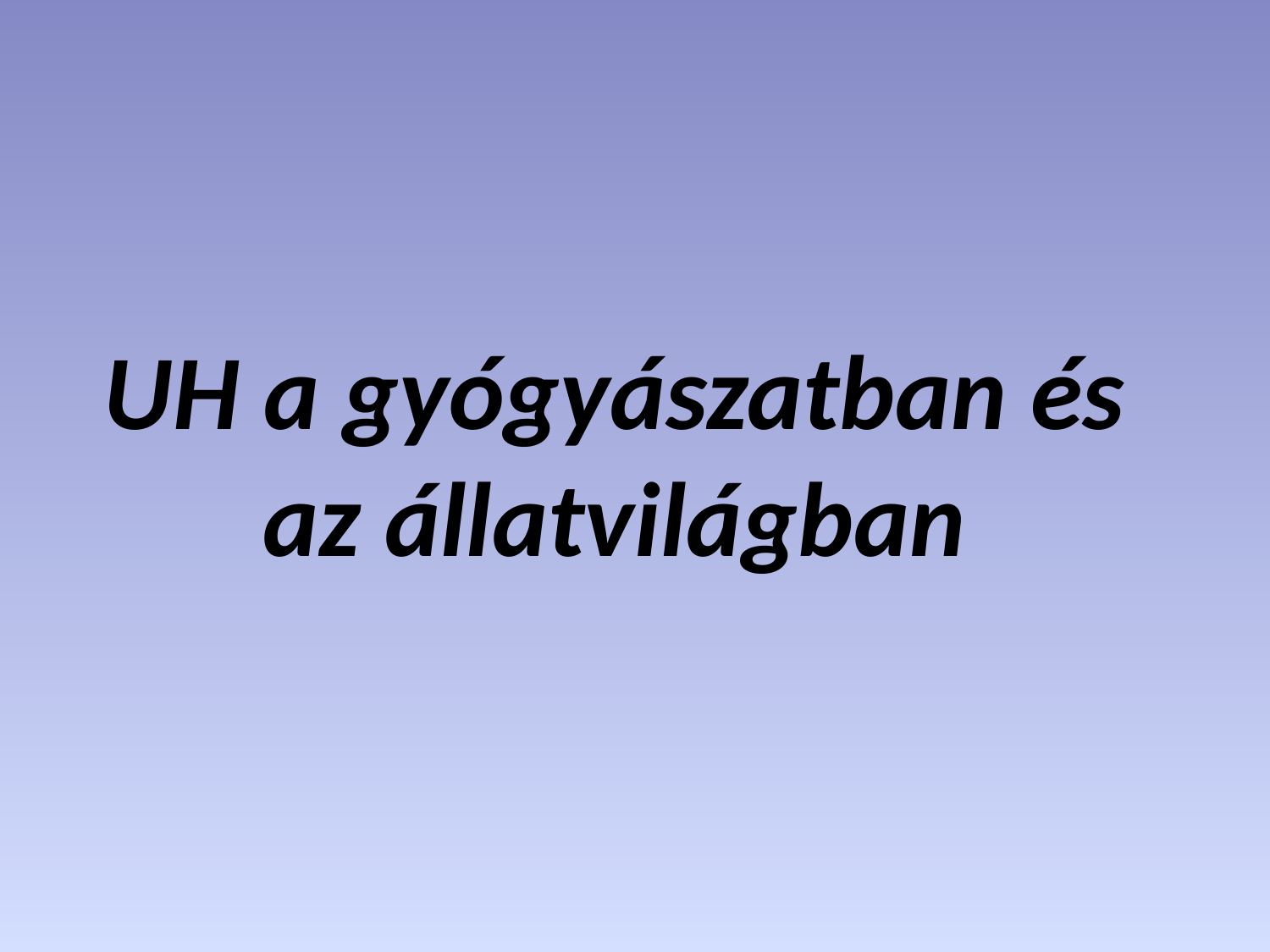

# UH a gyógyászatban és az állatvilágban